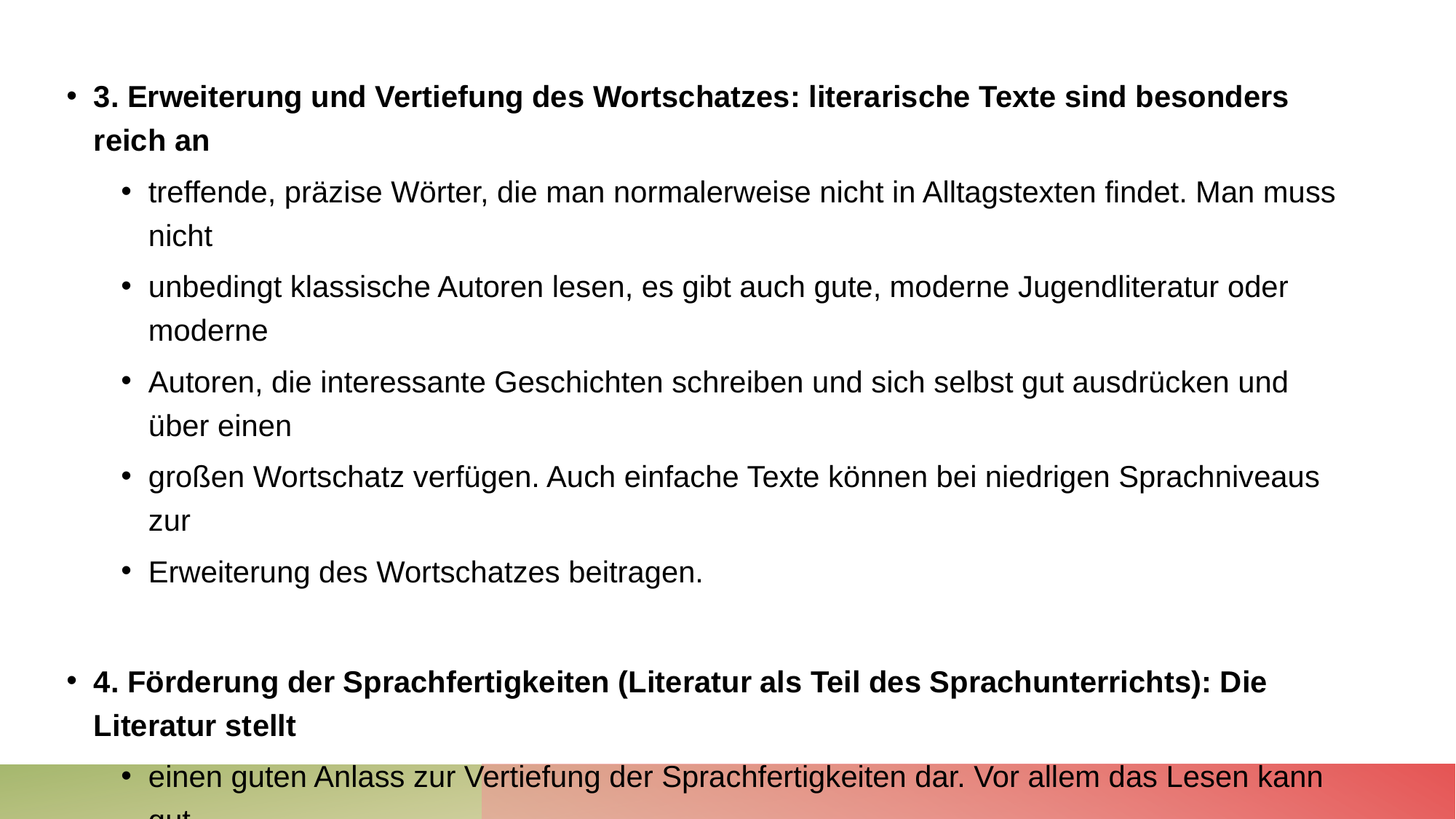

3. Erweiterung und Vertiefung des Wortschatzes: literarische Texte sind besonders reich an
treffende, präzise Wörter, die man normalerweise nicht in Alltagstexten findet. Man muss nicht
unbedingt klassische Autoren lesen, es gibt auch gute, moderne Jugendliteratur oder moderne
Autoren, die interessante Geschichten schreiben und sich selbst gut ausdrücken und über einen
großen Wortschatz verfügen. Auch einfache Texte können bei niedrigen Sprachniveaus zur
Erweiterung des Wortschatzes beitragen.

4. Förderung der Sprachfertigkeiten (Literatur als Teil des Sprachunterrichts): Die Literatur stellt
einen guten Anlass zur Vertiefung der Sprachfertigkeiten dar. Vor allem das Lesen kann gut
trainiert werden. Besonders Reime und Gedichte sind gute Mittel, um Aussprache, Betonung und
Intonation zu üben.